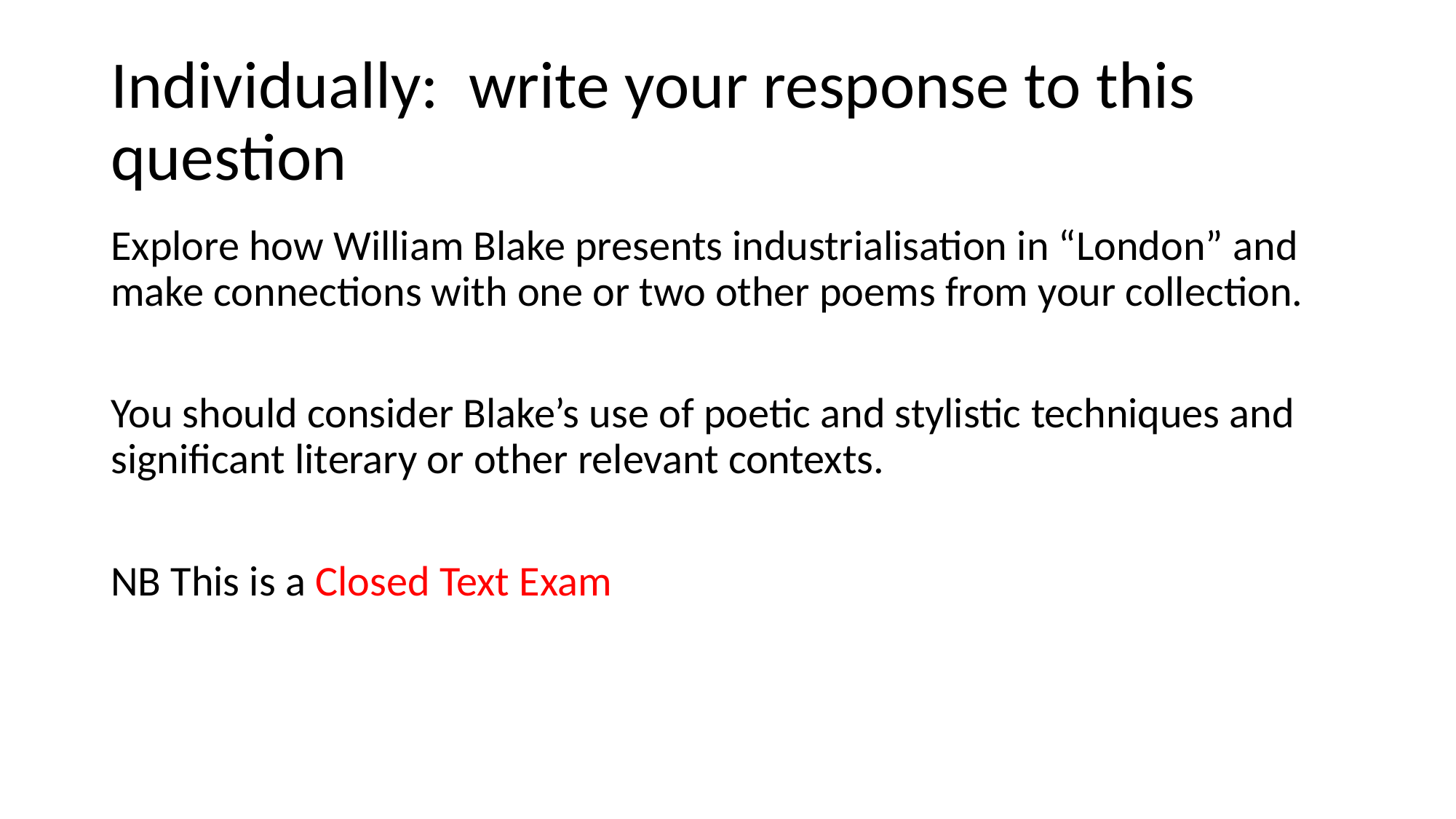

# Individually:  write your response to this question
Explore how William Blake presents industrialisation in “London” and make connections with one or two other poems from your collection.

You should consider Blake’s use of poetic and stylistic techniques and significant literary or other relevant contexts.

NB This is a Closed Text Exam